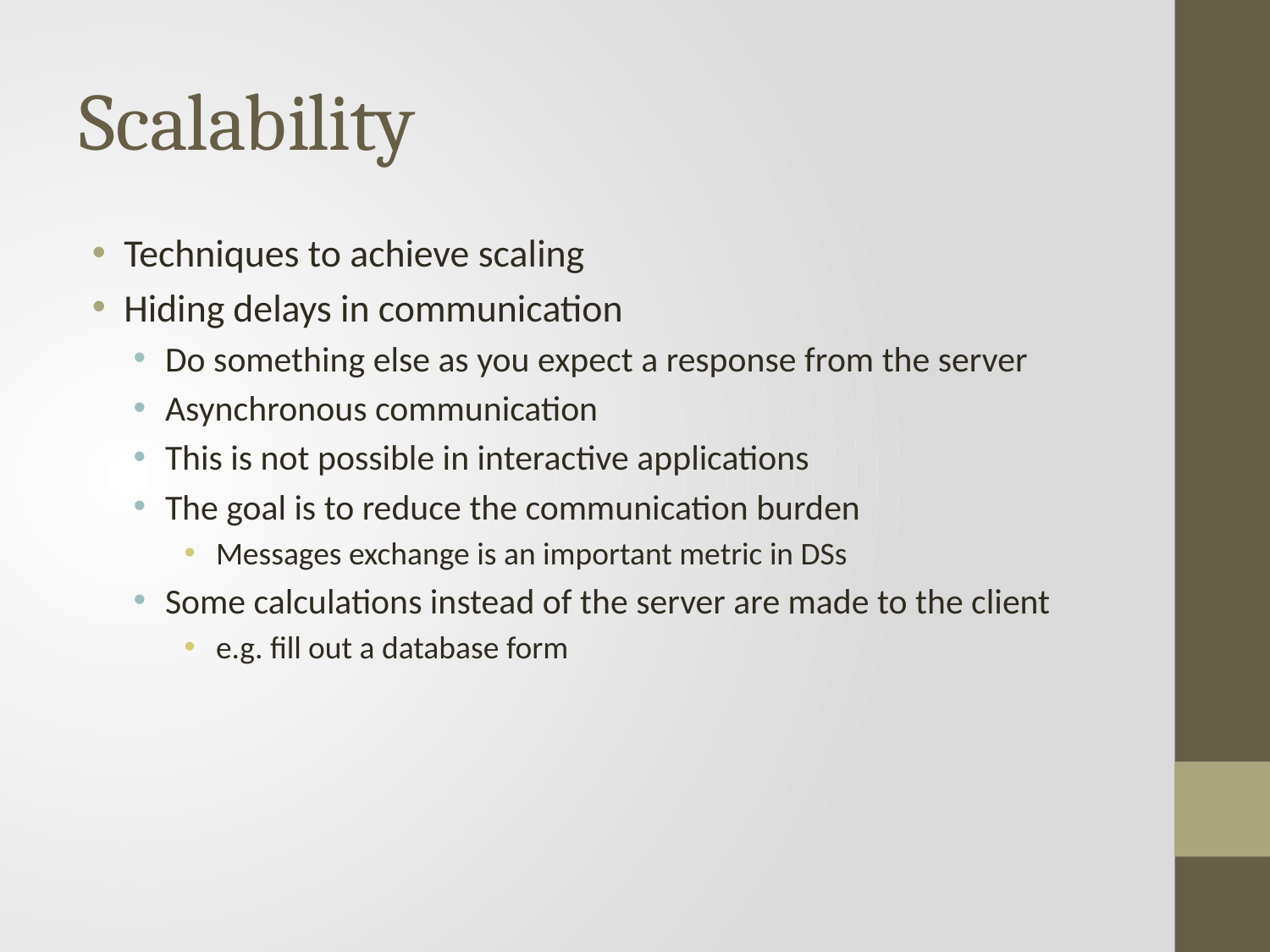

# Scalability
Techniques to achieve scaling
Hiding delays in communication
Do something else as you expect a response from the server
Asynchronous communication
This is not possible in interactive applications
The goal is to reduce the communication burden
Messages exchange is an important metric in DSs
Some calculations instead of the server are made to the client
e.g. fill out a database form